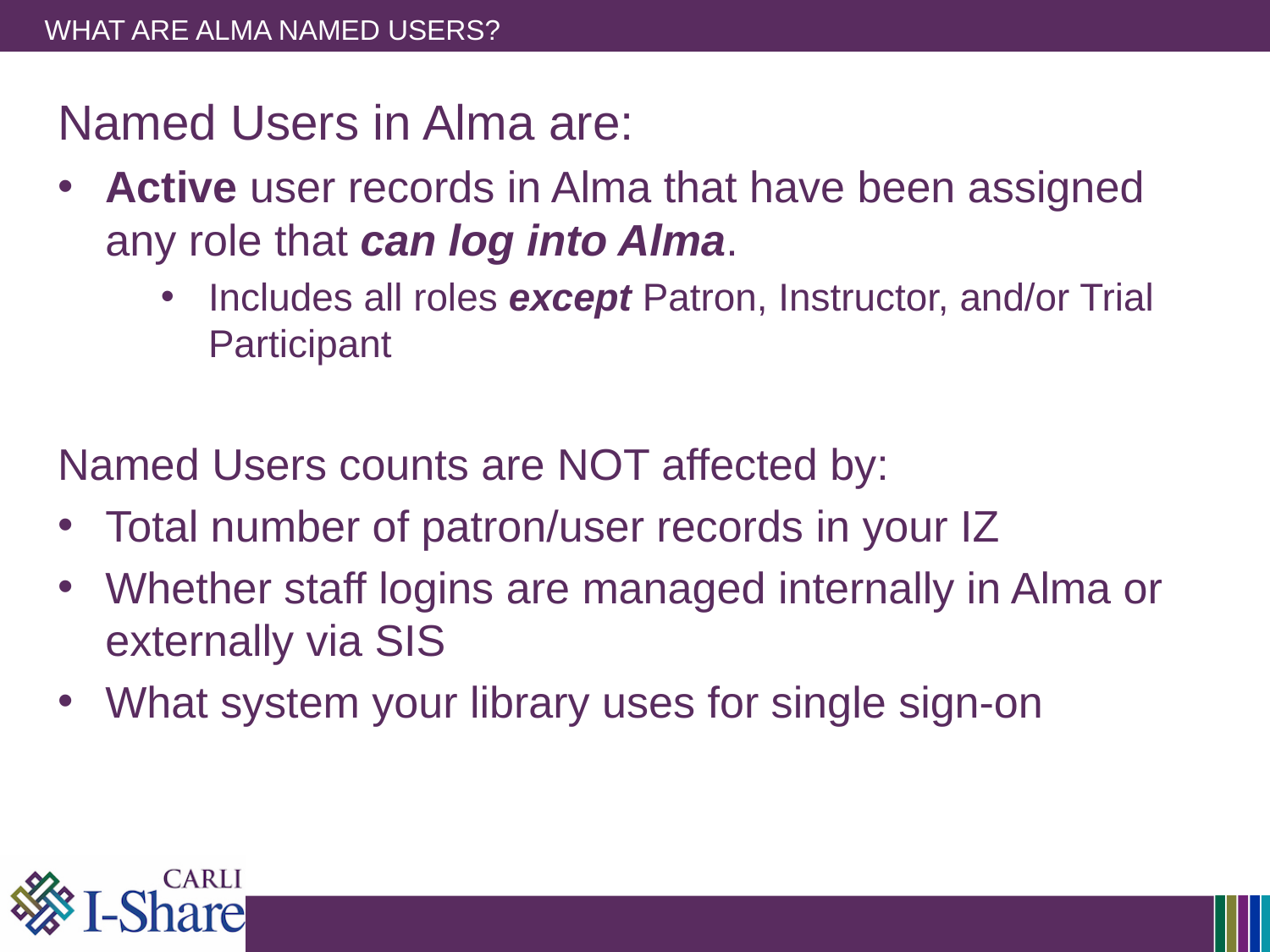

# What are Alma named users?
Named Users in Alma are:
Active user records in Alma that have been assigned any role that can log into Alma.
Includes all roles except Patron, Instructor, and/or Trial Participant

Named Users counts are NOT affected by:
Total number of patron/user records in your IZ
Whether staff logins are managed internally in Alma or externally via SIS
What system your library uses for single sign-on